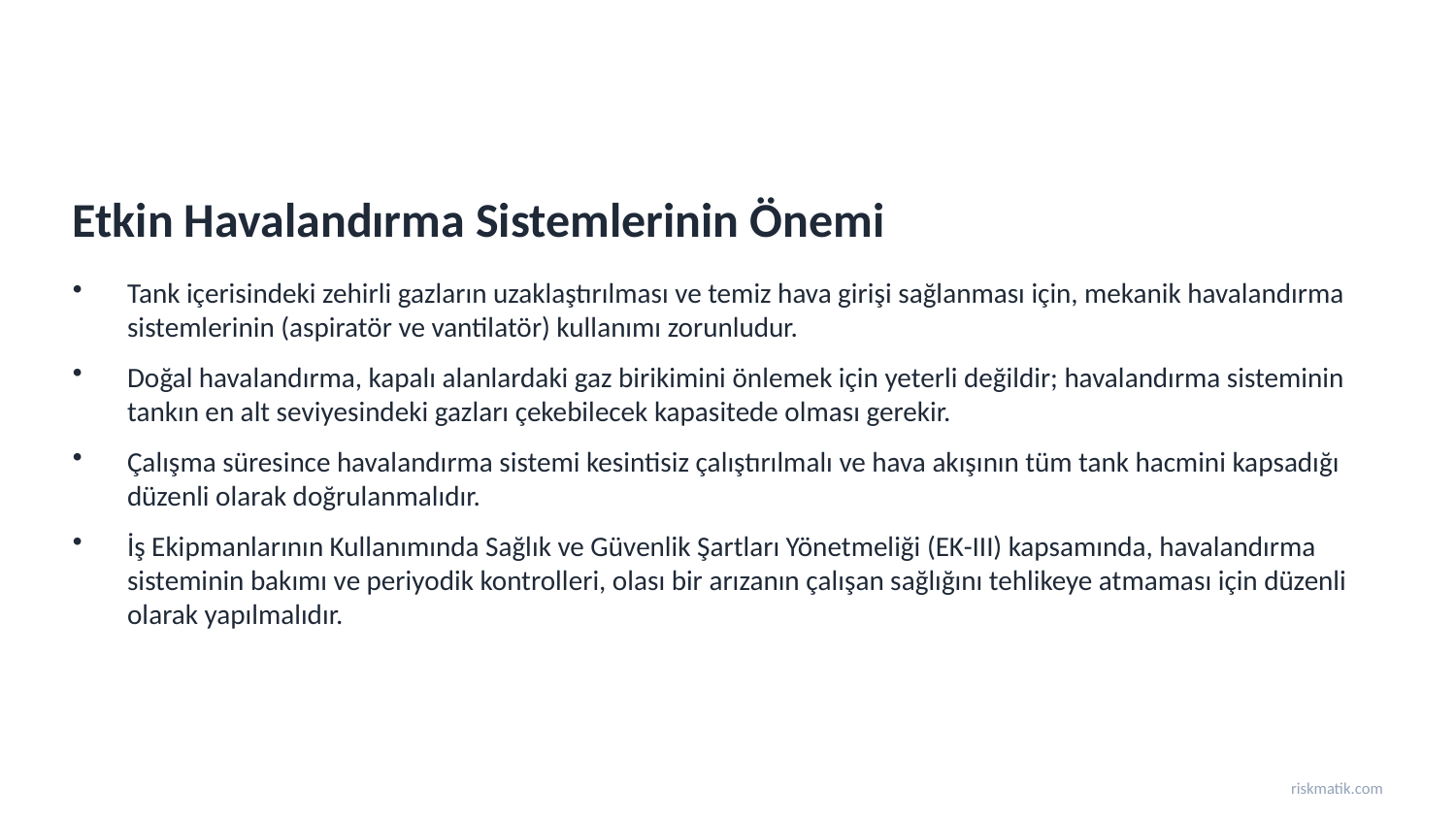

Etkin Havalandırma Sistemlerinin Önemi
Tank içerisindeki zehirli gazların uzaklaştırılması ve temiz hava girişi sağlanması için, mekanik havalandırma sistemlerinin (aspiratör ve vantilatör) kullanımı zorunludur.
Doğal havalandırma, kapalı alanlardaki gaz birikimini önlemek için yeterli değildir; havalandırma sisteminin tankın en alt seviyesindeki gazları çekebilecek kapasitede olması gerekir.
Çalışma süresince havalandırma sistemi kesintisiz çalıştırılmalı ve hava akışının tüm tank hacmini kapsadığı düzenli olarak doğrulanmalıdır.
İş Ekipmanlarının Kullanımında Sağlık ve Güvenlik Şartları Yönetmeliği (EK-III) kapsamında, havalandırma sisteminin bakımı ve periyodik kontrolleri, olası bir arızanın çalışan sağlığını tehlikeye atmaması için düzenli olarak yapılmalıdır.
riskmatik.com